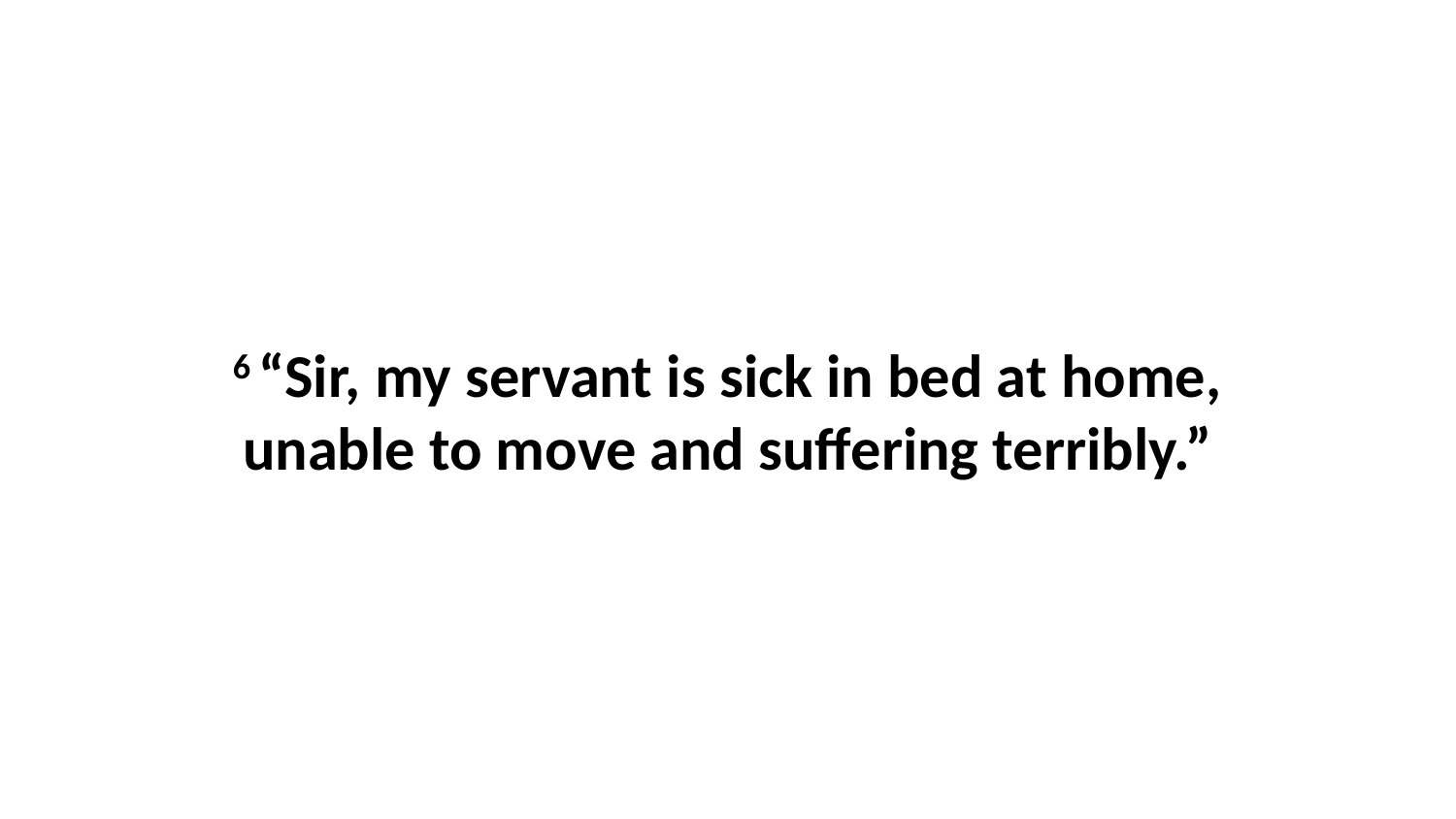

6 “Sir, my servant is sick in bed at home, unable to move and suffering terribly.”